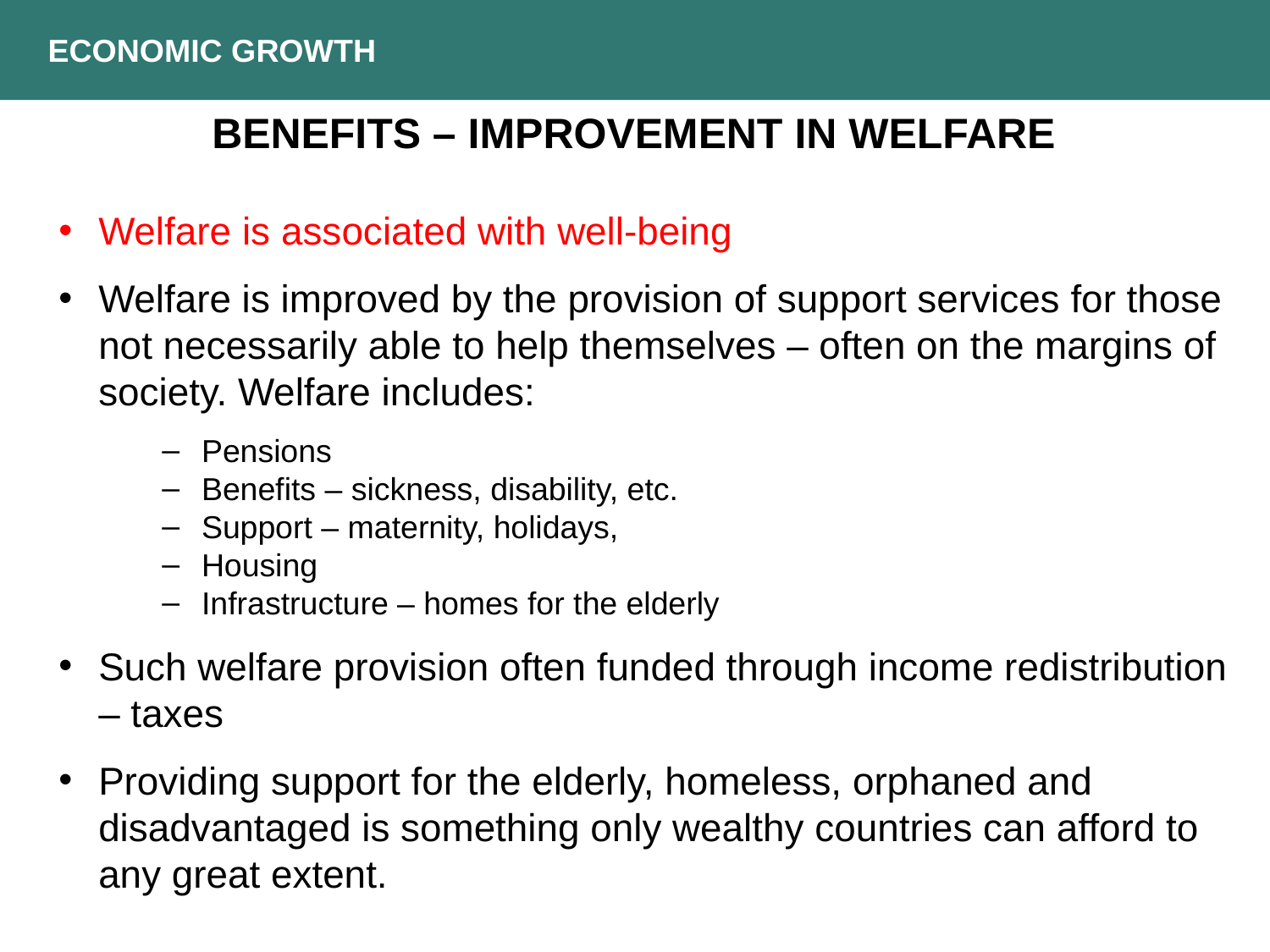

ECONOMIC GROWTH
BENEFITS – IMPROVEMENT IN WELFARE
Welfare is associated with well-being

Welfare is improved by the provision of support services for those not necessarily able to help themselves – often on the margins of society. Welfare includes:

Pensions
Benefits – sickness, disability, etc.
Support – maternity, holidays,
Housing
Infrastructure – homes for the elderly

Such welfare provision often funded through income redistribution – taxes

Providing support for the elderly, homeless, orphaned and disadvantaged is something only wealthy countries can afford to any great extent.